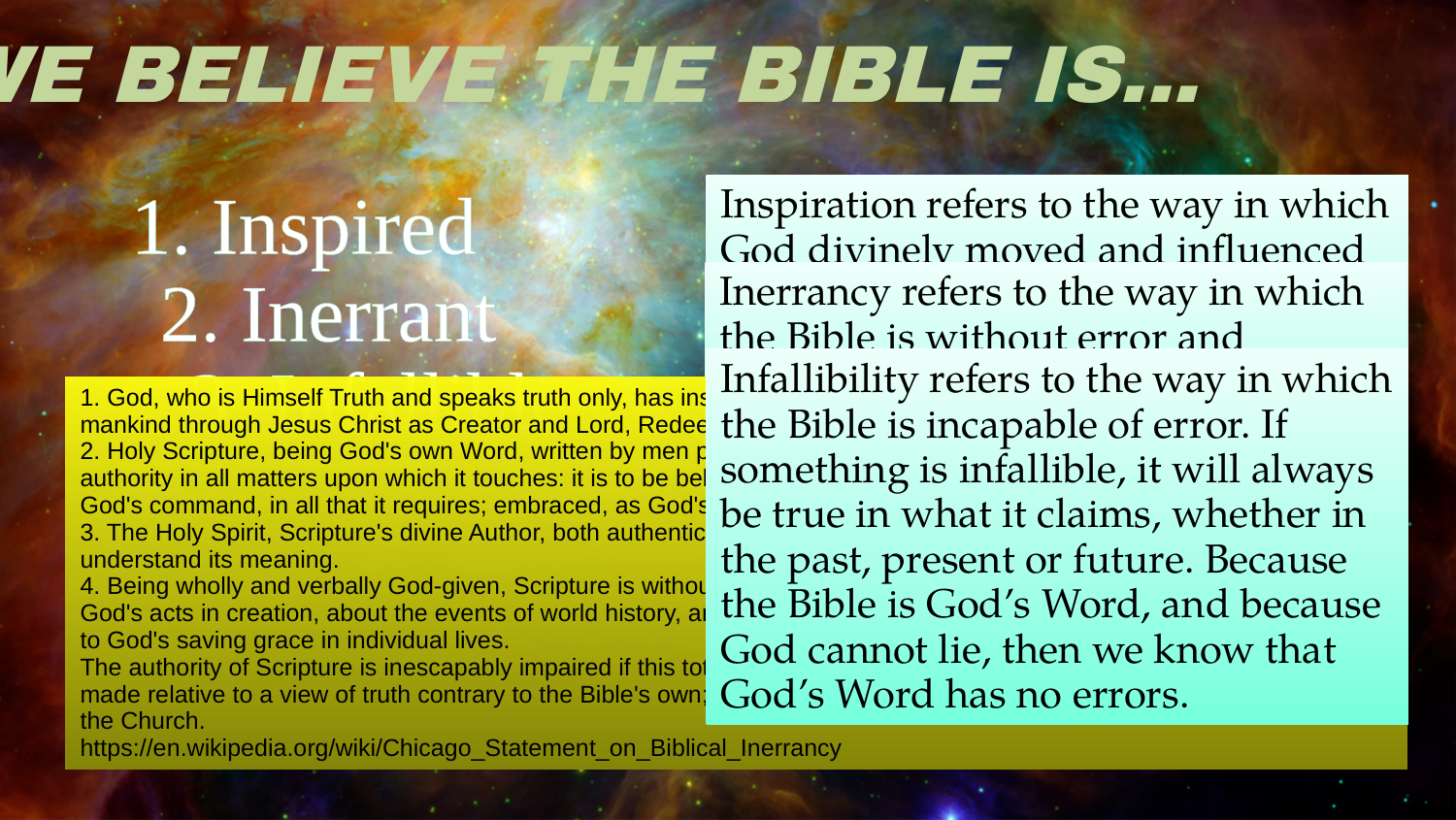

We Believe the Bible is...
1. Inspired
Inspiration refers to the way in which God divinely moved and influenced the human authors of Scripture as they wrote the Word of God. God used their intellect, will, resources and personality in such a way that they worked in accordance with His will, writing out the Word of God. It is not the same as dictation.
2. Inerrant
Inerrancy refers to the way in which the Bible is without error and contains no mistakes. An excellent explanation of the nature of the inerrancy of Scripture can be found in the Chicago Statement of Inerrancy (Short Statement)
3. Infallible
Infallibility refers to the way in which the Bible is incapable of error. If something is infallible, it will always be true in what it claims, whether in the past, present or future. Because the Bible is God’s Word, and because God cannot lie, then we know that God’s Word has no errors.
1. God, who is Himself Truth and speaks truth only, has inspired Holy Scripture in order thereby to reveal Himself to lost mankind through Jesus Christ as Creator and Lord, Redeemer and Judge. Holy Scripture is God's witness to Himself.
2. Holy Scripture, being God's own Word, written by men prepared and superintended by His Spirit, is of infallible divine authority in all matters upon which it touches: it is to be believed, as God's instruction, in all that it affirms: obeyed, as God's command, in all that it requires; embraced, as God's pledge, in all that it promises.
3. The Holy Spirit, Scripture's divine Author, both authenticates it to us by His inward witness and opens our minds to understand its meaning.
4. Being wholly and verbally God-given, Scripture is without error or fault in all its teaching, no less in what it states about God's acts in creation, about the events of world history, and about its own literary origins under God, than in its witness to God's saving grace in individual lives.
The authority of Scripture is inescapably impaired if this total divine inerrancy is in any way limited or disregarded, or made relative to a view of truth contrary to the Bible's own; and such lapses bring serious loss to both the individual and the Church.
https://en.wikipedia.org/wiki/Chicago_Statement_on_Biblical_Inerrancy